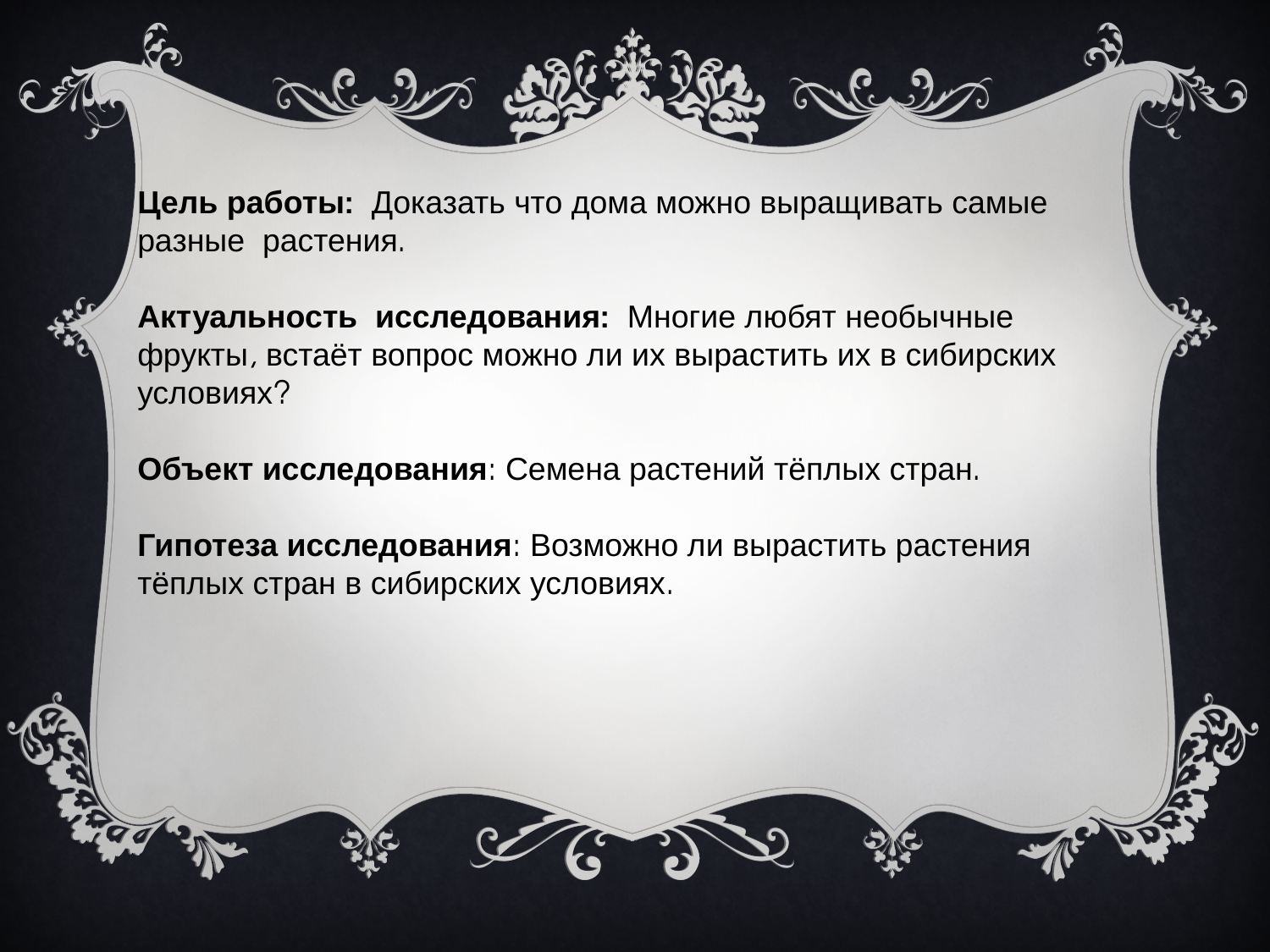

Цель работы:  Доказать что дома можно выращивать самые разные  растения.
 
Актуальность  исследования:  Многие любят необычные фрукты, встаёт вопрос можно ли их вырастить их в сибирских условиях?

Объект исследования: Семена растений тёплых стран.
Гипотеза исследования: Возможно ли вырастить растения тёплых стран в сибирских условиях.